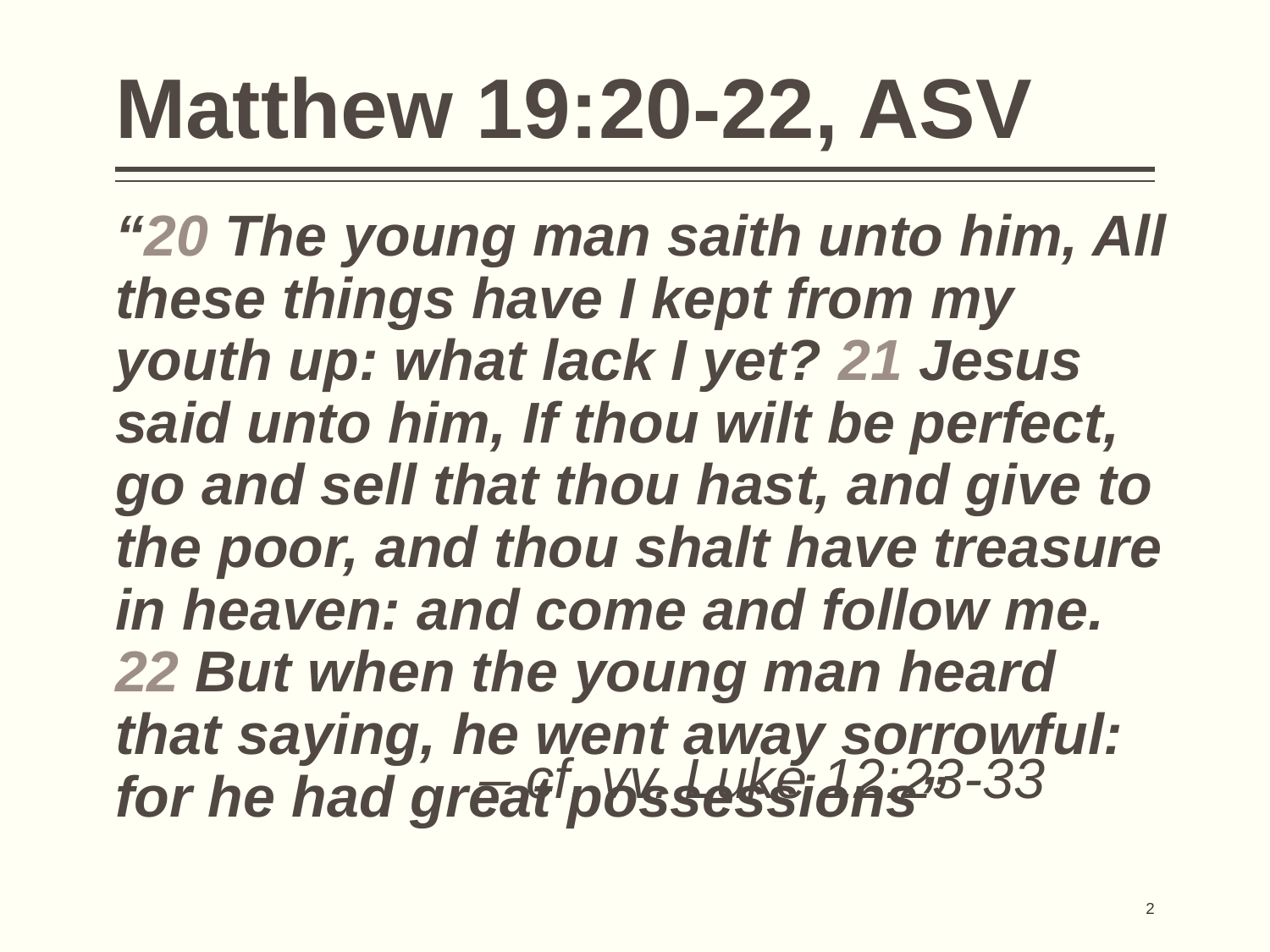

# Matthew 19:20-22, ASV
“20 The young man saith unto him, All these things have I kept from my youth up: what lack I yet? 21 Jesus said unto him, If thou wilt be perfect, go and sell that thou hast, and give to the poor, and thou shalt have treasure in heaven: and come and follow me. 22 But when the young man heard that saying, he went away sorrowful: for he had great possessions”
– cf. vv. Luke 12:23-33
2